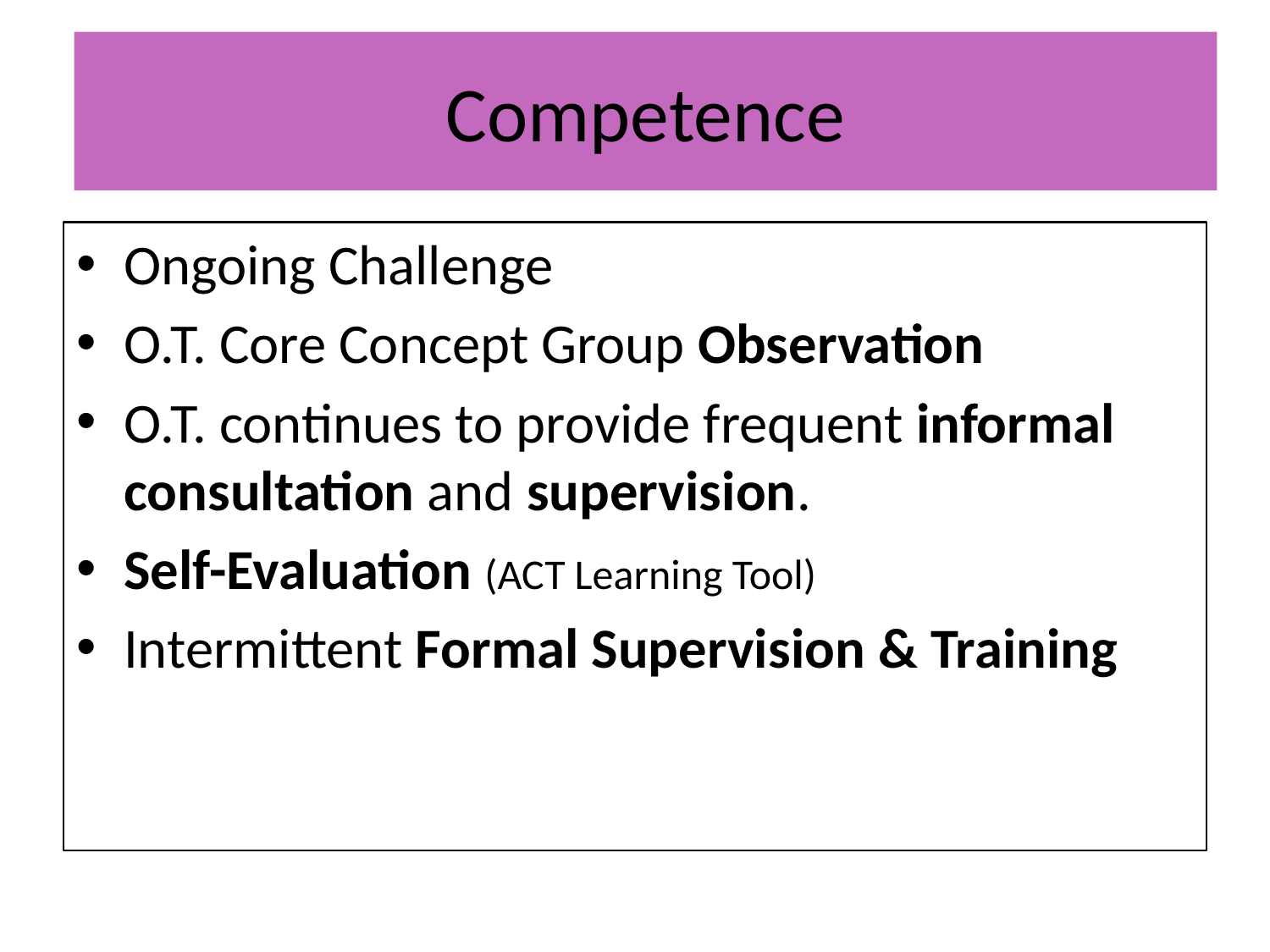

# Competence
Ongoing Challenge
O.T. Core Concept Group Observation
O.T. continues to provide frequent informal consultation and supervision.
Self-Evaluation (ACT Learning Tool)
Intermittent Formal Supervision & Training